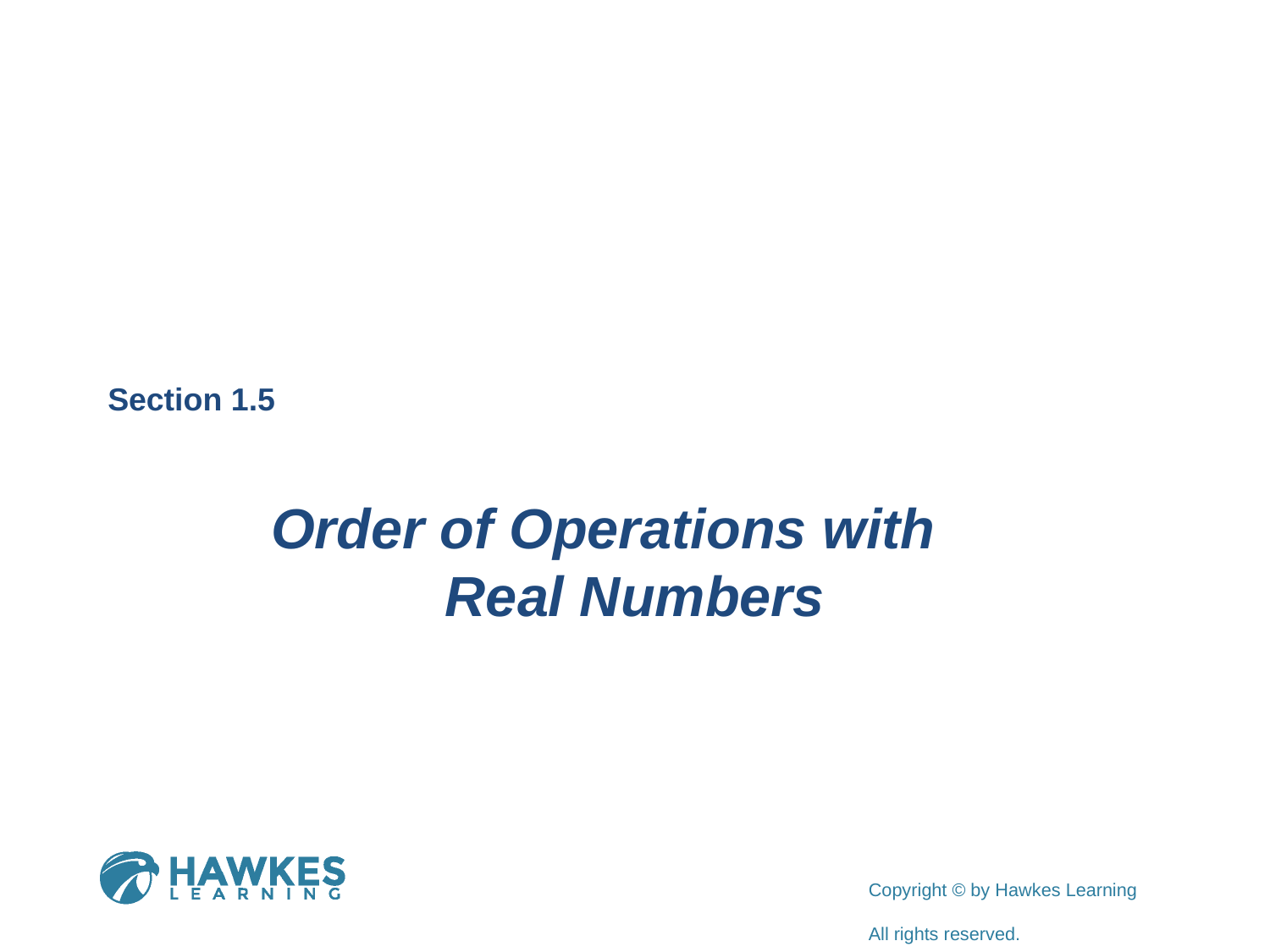

Section 1.5
Order of Operations with
Real Numbers